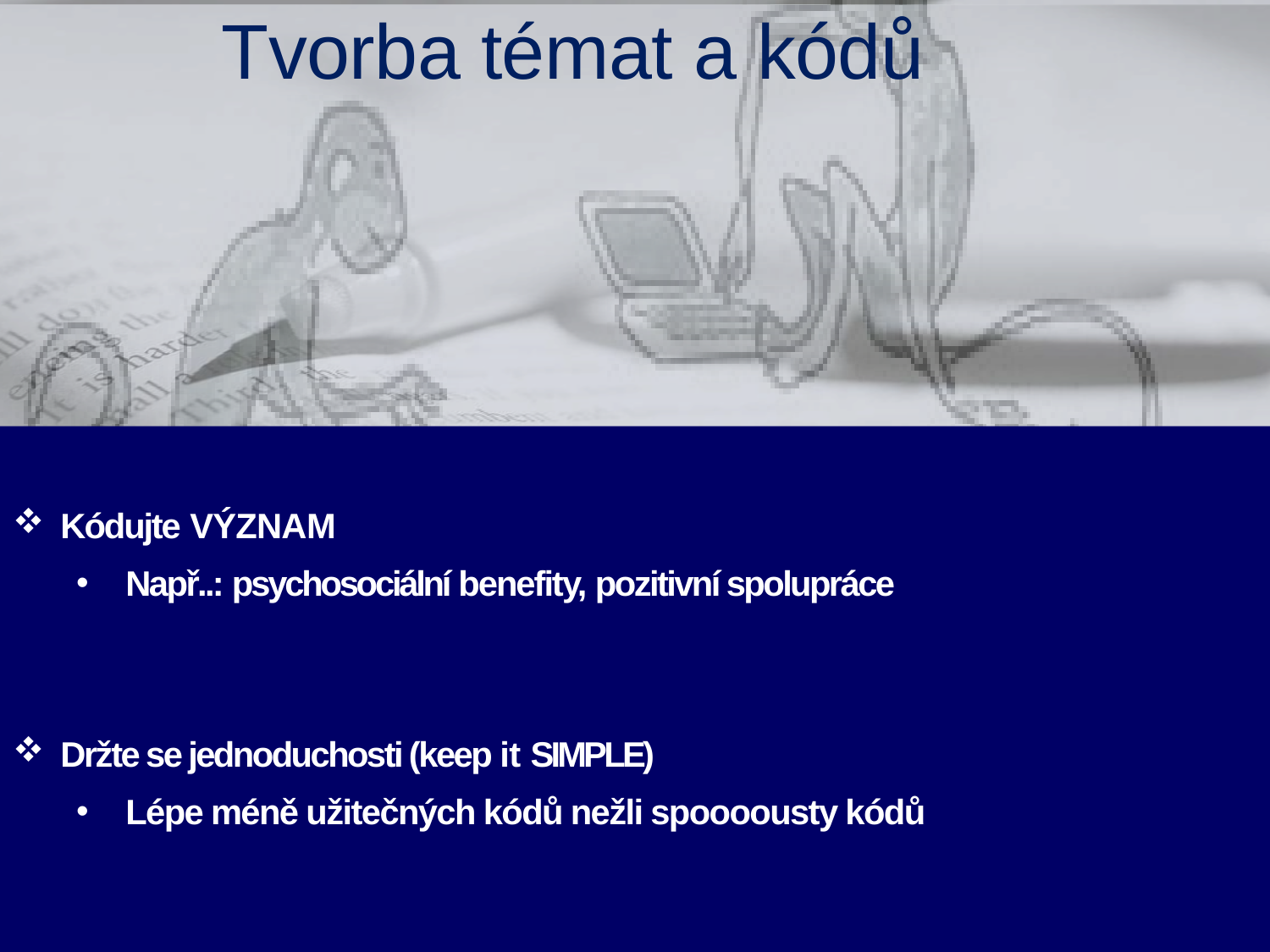

# Tvorba témat a kódů

Kódujte VÝZNAM
Např..: psychosociální benefity, pozitivní spolupráce
Držte se jednoduchosti (keep it SIMPLE)
Lépe méně užitečných kódů nežli spoooousty kódů